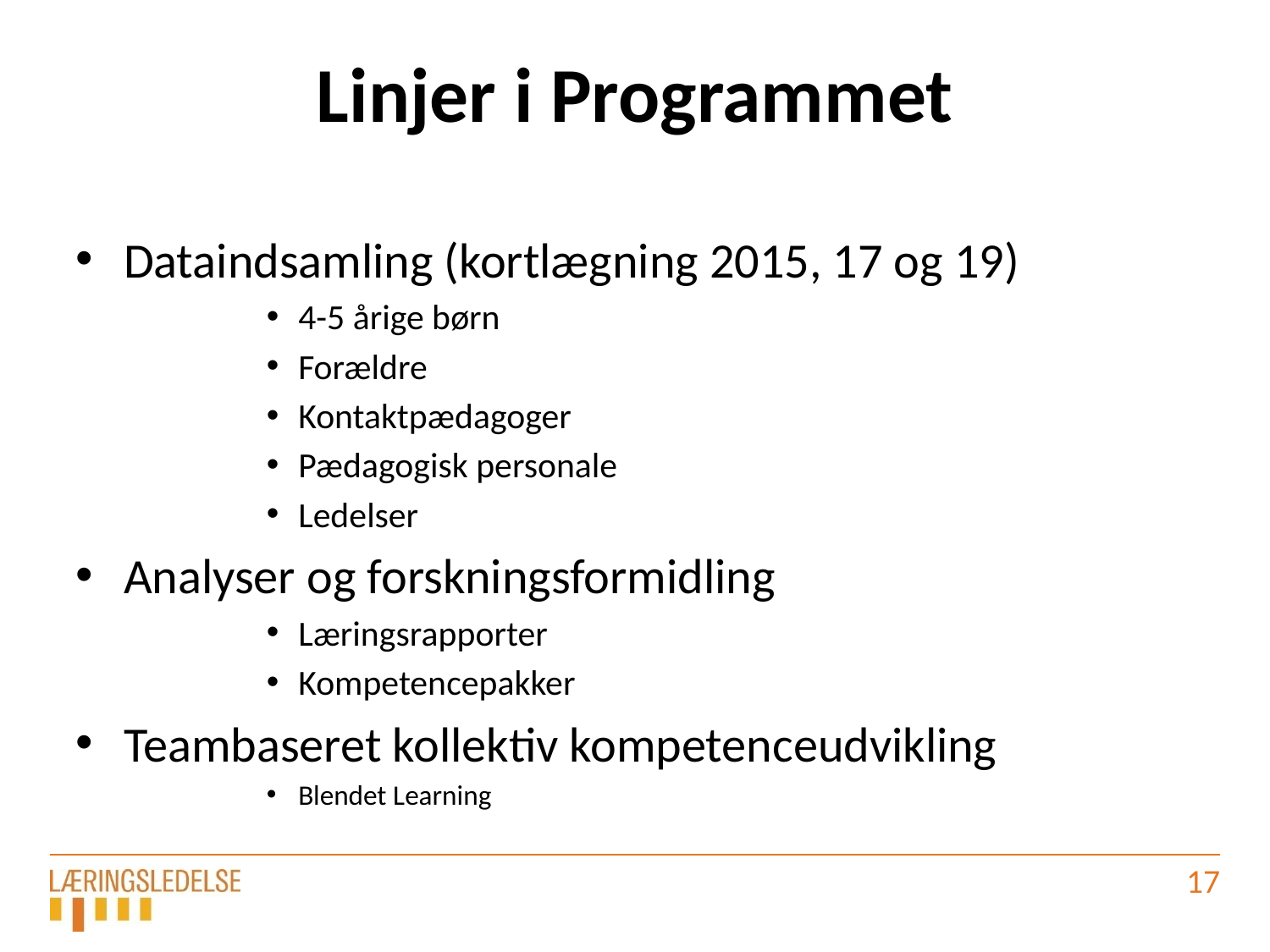

# Linjer i Programmet
Dataindsamling (kortlægning 2015, 17 og 19)
4-5 årige børn
Forældre
Kontaktpædagoger
Pædagogisk personale
Ledelser
Analyser og forskningsformidling
Læringsrapporter
Kompetencepakker
Teambaseret kollektiv kompetenceudvikling
Blendet Learning
17